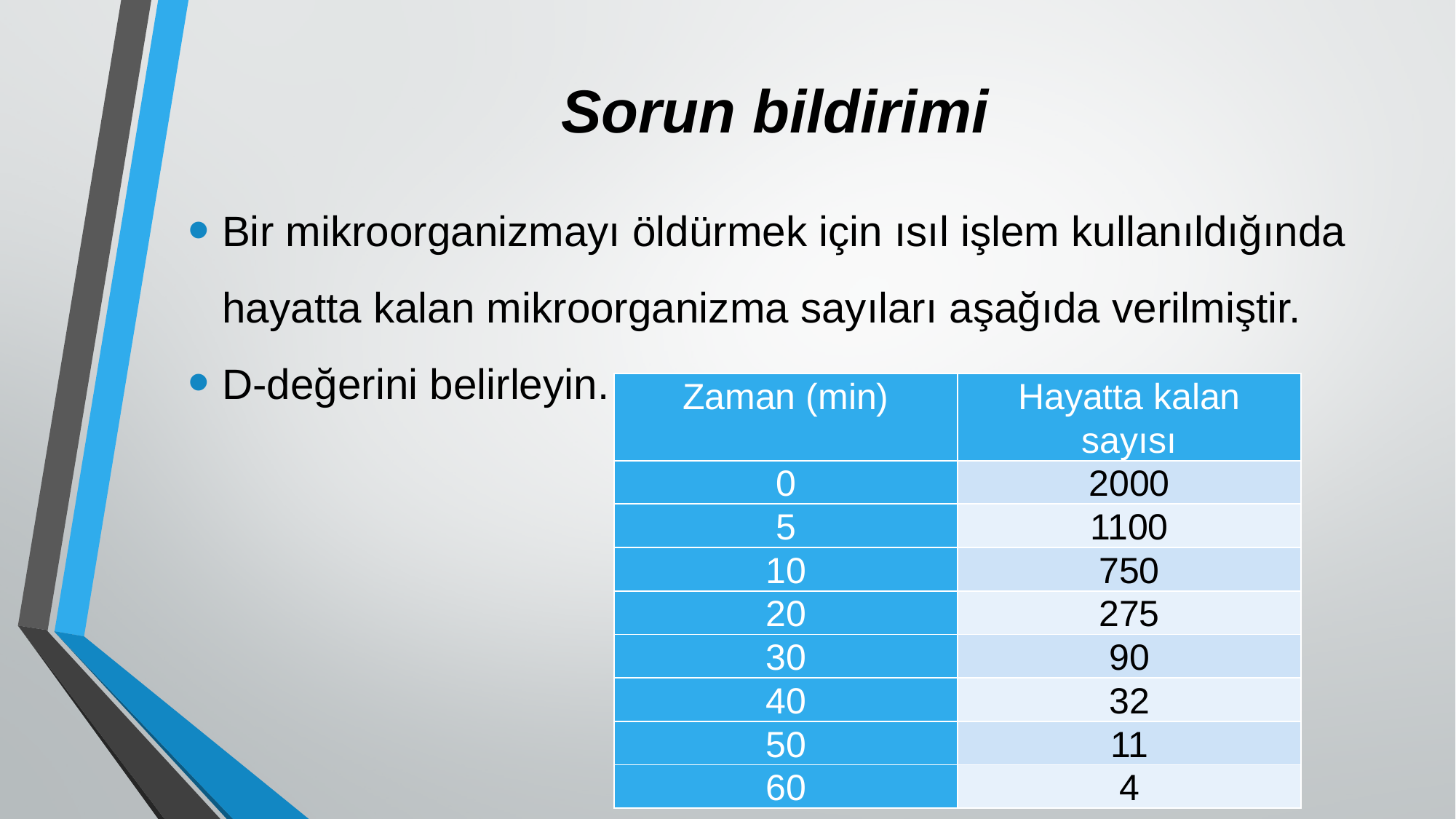

# Sorun bildirimi
Bir mikroorganizmayı öldürmek için ısıl işlem kullanıldığında hayatta kalan mikroorganizma sayıları aşağıda verilmiştir.
D-değerini belirleyin.
| Zaman (min) | Hayatta kalan sayısı |
| --- | --- |
| 0 | 2000 |
| 5 | 1100 |
| 10 | 750 |
| 20 | 275 |
| 30 | 90 |
| 40 | 32 |
| 50 | 11 |
| 60 | 4 |